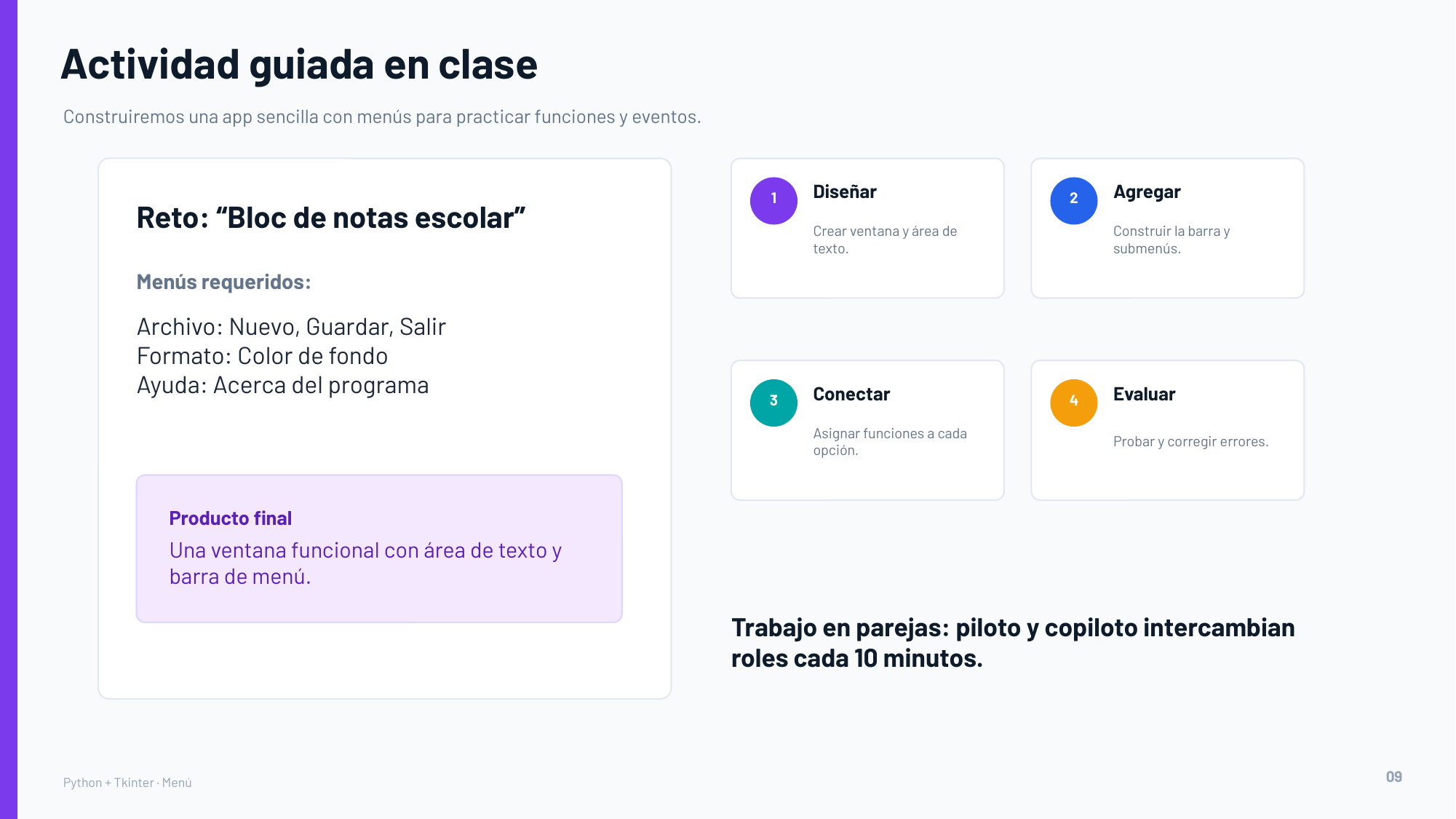

Actividad guiada en clase
Construiremos una app sencilla con menús para practicar funciones y eventos.

Diseñar

Agregar
1
2
Reto: “Bloc de notas escolar”
Crear ventana y área de texto.
Construir la barra y submenús.
Menús requeridos:
Archivo: Nuevo, Guardar, Salir
Formato: Color de fondo
Ayuda: Acerca del programa

Conectar

Evaluar
3
4
Asignar funciones a cada opción.
Probar y corregir errores.

Producto final
Una ventana funcional con área de texto y barra de menú.
Trabajo en parejas: piloto y copiloto intercambian roles cada 10 minutos.
09
Python + Tkinter · Menú